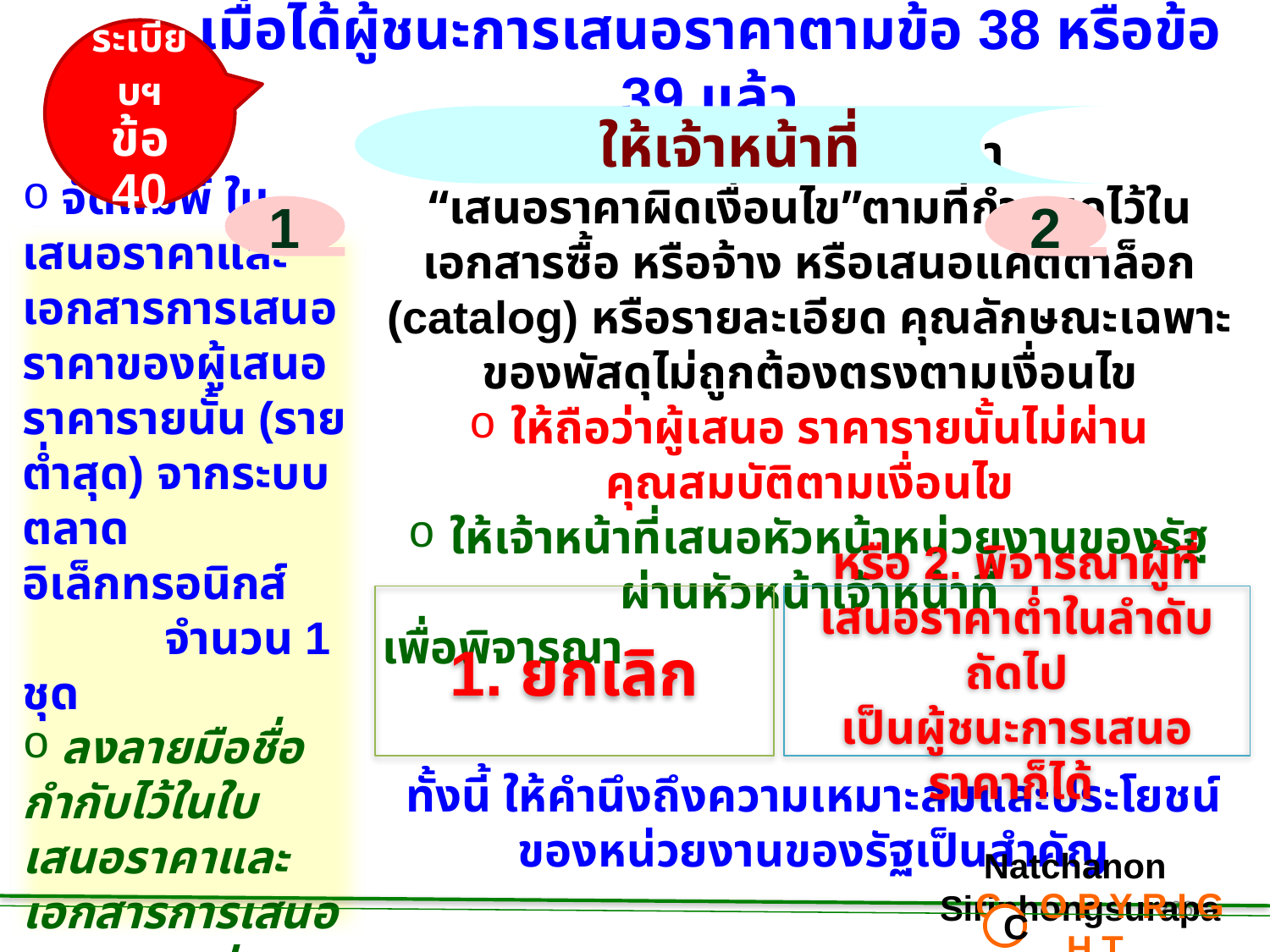

เมื่อได้ผู้ชนะการเสนอราคาตามข้อ 38 หรือข้อ 39 แล้ว
ระเบียบฯ
ข้อ 40
ให้เจ้าหน้าที่
 กรณีที่ผู้เสนอราคา
“เสนอราคาผิดเงื่อนไข”ตามที่กำหนดไว้ในเอกสารซื้อ หรือจ้าง หรือเสนอแค็ตตาล็อก (catalog) หรือรายละเอียด คุณลักษณะเฉพาะของพัสดุไม่ถูกต้องตรงตามเงื่อนไข
 ให้ถือว่าผู้เสนอ ราคารายนั้นไม่ผ่านคุณสมบัติตามเงื่อนไข
 ให้เจ้าหน้าที่เสนอหัวหน้าหน่วยงานของรัฐผ่านหัวหน้าเจ้าหน้าที่
เพื่อพิจารณา
1
2
 จัดพิมพ์ ใบเสนอราคาและเอกสารการเสนอราคาของผู้เสนอราคารายนั้น (รายต่ำสุด) จากระบบตลาดอิเล็กทรอนิกส์                  จำนวน 1 ชุด
 ลงลายมือชื่อกำกับไว้ในใบเสนอราคาและเอกสารการเสนอราคาทุกแผ่น
1. ยกเลิก
หรือ 2. พิจารณาผู้ที่เสนอราคาต่ำในลำดับถัดไป
เป็นผู้ชนะการเสนอราคาก็ได้
ทั้งนี้ ให้คำนึงถึงความเหมาะสมและประโยชน์
ของหน่วยงานของรัฐเป็นสำคัญ
Natchanon  Siriphongsurapa
 C    O P Y R I G H T
C
266